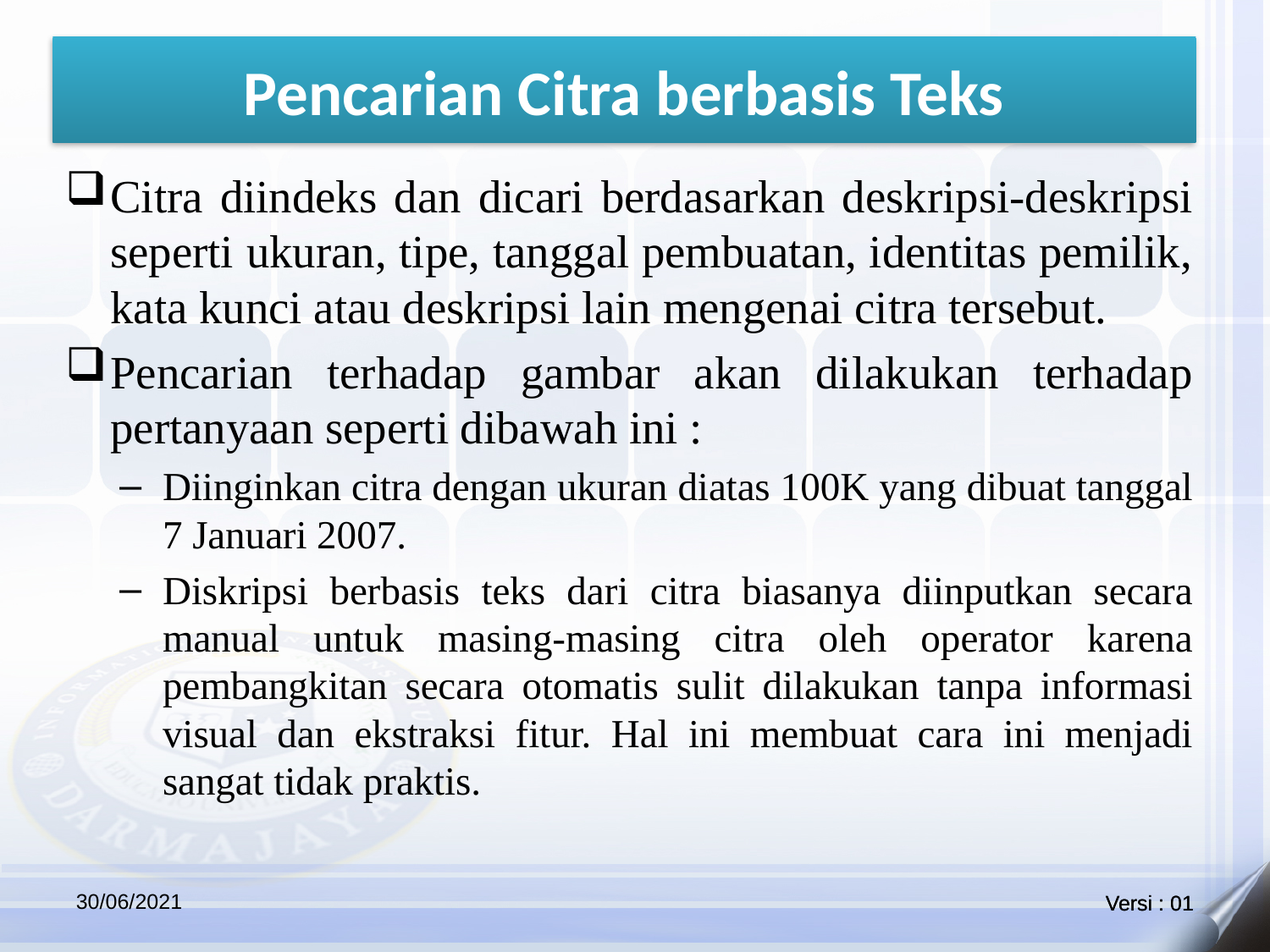

Pencarian Citra berbasis Teks
Citra diindeks dan dicari berdasarkan deskripsi-deskripsi seperti ukuran, tipe, tanggal pembuatan, identitas pemilik, kata kunci atau deskripsi lain mengenai citra tersebut.
Pencarian terhadap gambar akan dilakukan terhadap pertanyaan seperti dibawah ini :
Diinginkan citra dengan ukuran diatas 100K yang dibuat tanggal 7 Januari 2007.
Diskripsi berbasis teks dari citra biasanya diinputkan secara manual untuk masing-masing citra oleh operator karena pembangkitan secara otomatis sulit dilakukan tanpa informasi visual dan ekstraksi fitur. Hal ini membuat cara ini menjadi sangat tidak praktis.
30/06/2021